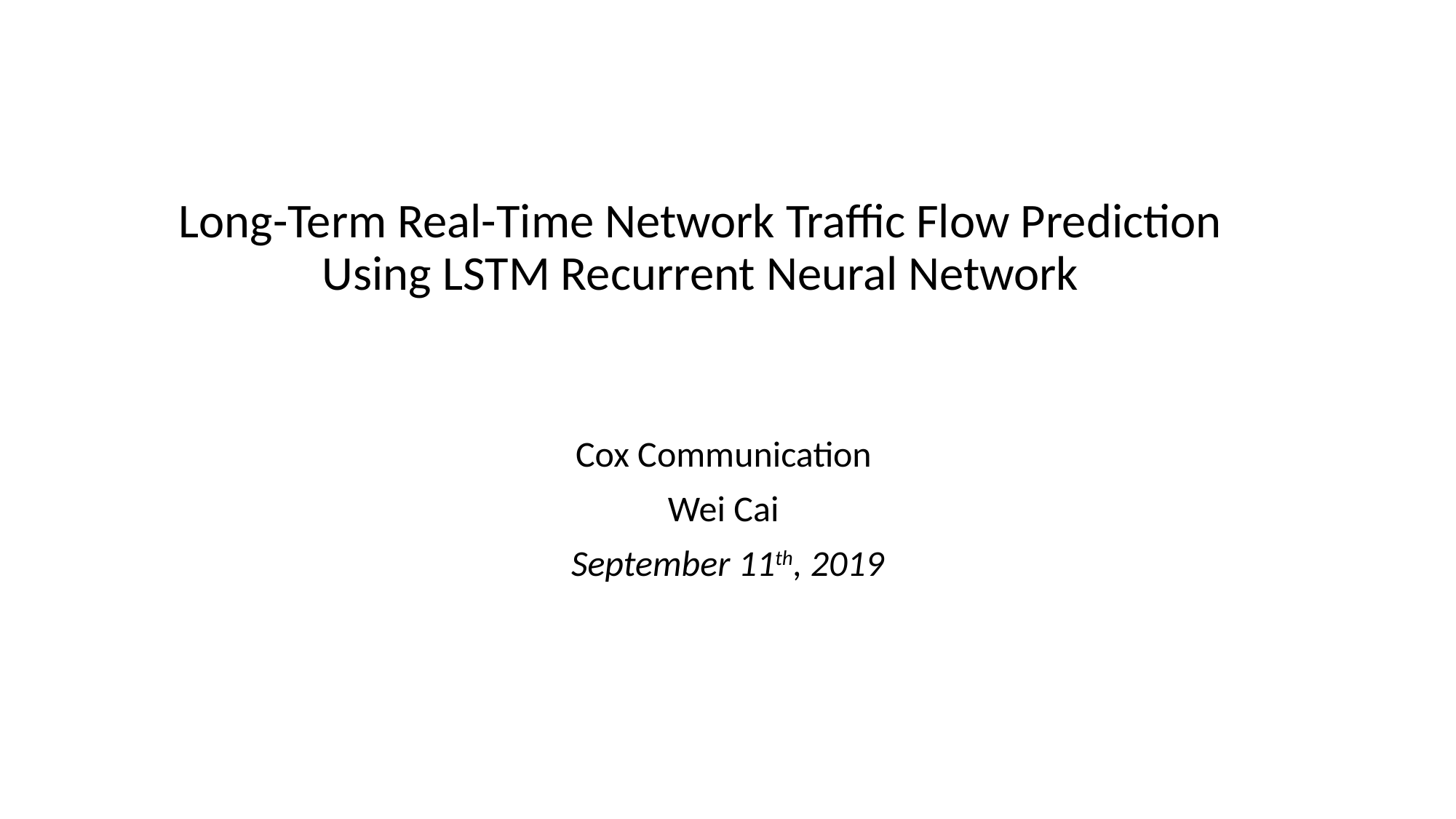

# Long-Term Real-Time Network Traffic Flow Prediction Using LSTM Recurrent Neural Network
Cox Communication
Wei Cai
September 11th, 2019